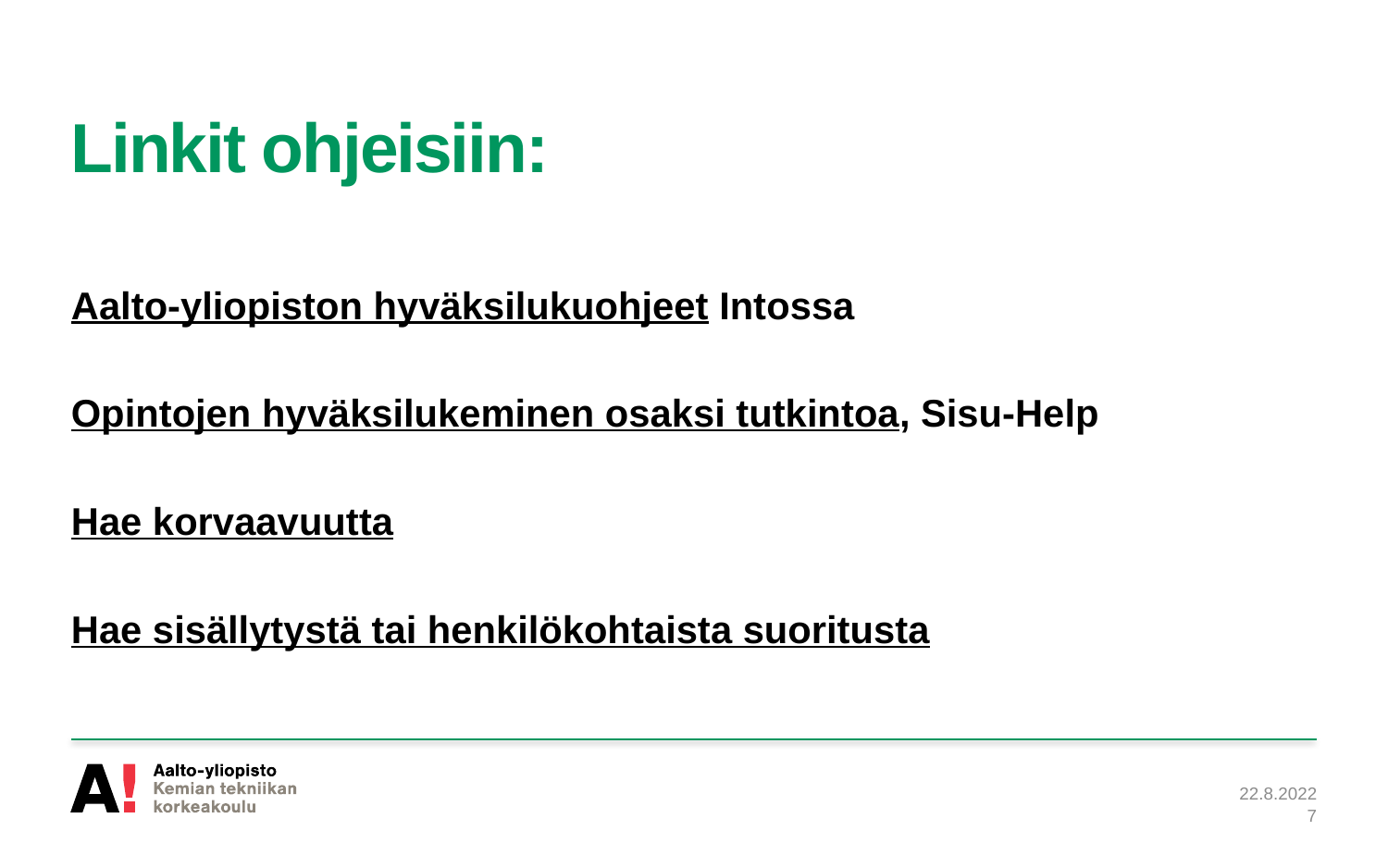

# Linkit ohjeisiin:
Aalto-yliopiston hyväksilukuohjeet Intossa

Opintojen hyväksilukeminen osaksi tutkintoa, Sisu-Help

Hae korvaavuutta

Hae sisällytystä tai henkilökohtaista suoritusta
22.8.2022
7